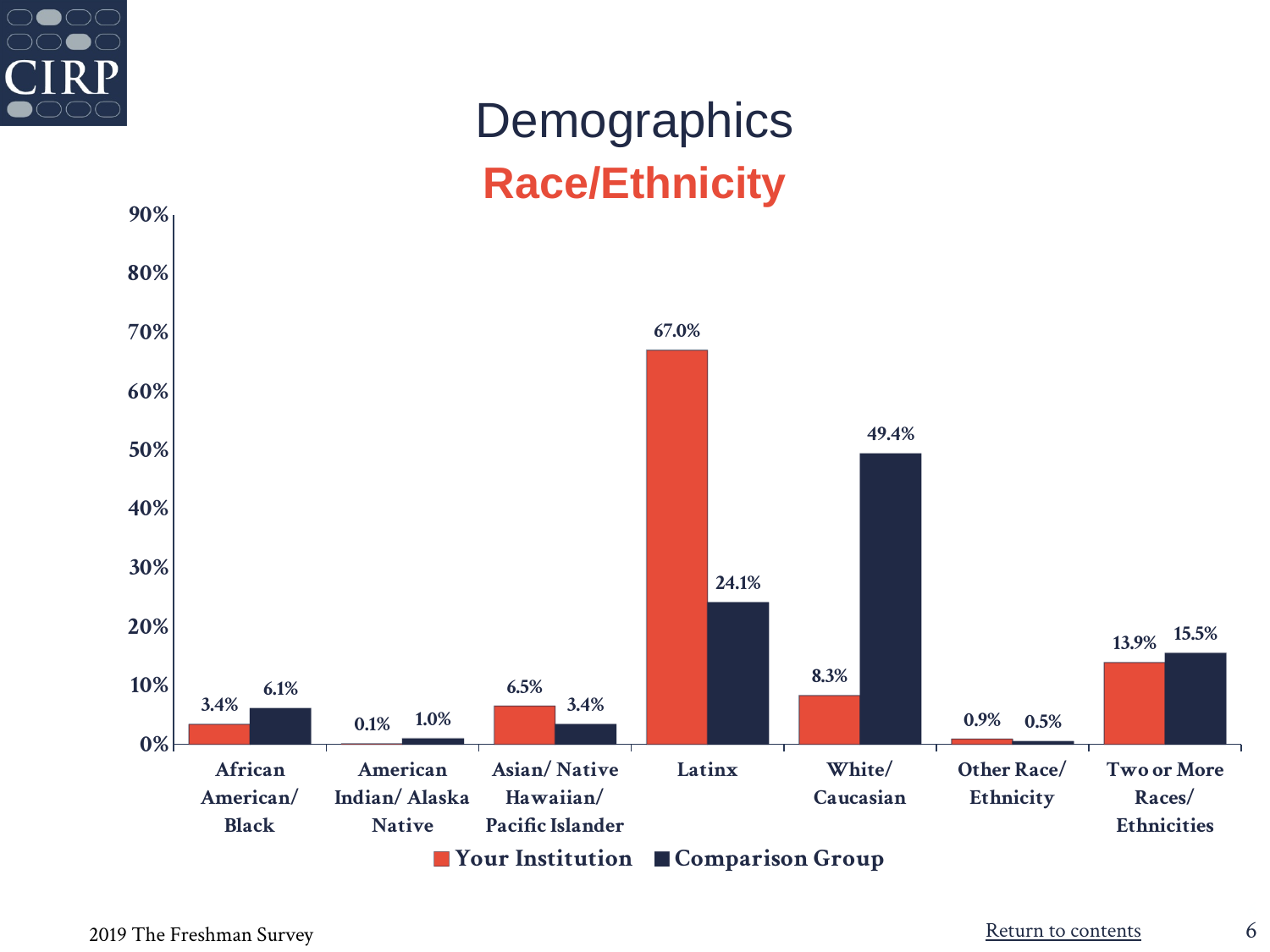

Demographics

### Chart

| Category | Your Institution | Comparison Group |
|---|---|---|
| African American/ Black | 0.034 | 0.061 |
| American Indian/ Alaska Native | 0.001 | 0.01 |
| Asian/ Native Hawaiian/ Pacific Islander | 0.065 | 0.034 |
| Latinx | 0.67 | 0.241 |
| White/ Caucasian | 0.083 | 0.494 |
| Other Race/ Ethnicity | 0.009 | 0.005 |
| Two or More Races/ Ethnicities | 0.139 | 0.155 |
Race/Ethnicity
2019 The Freshman Survey
6
Return to contents
6